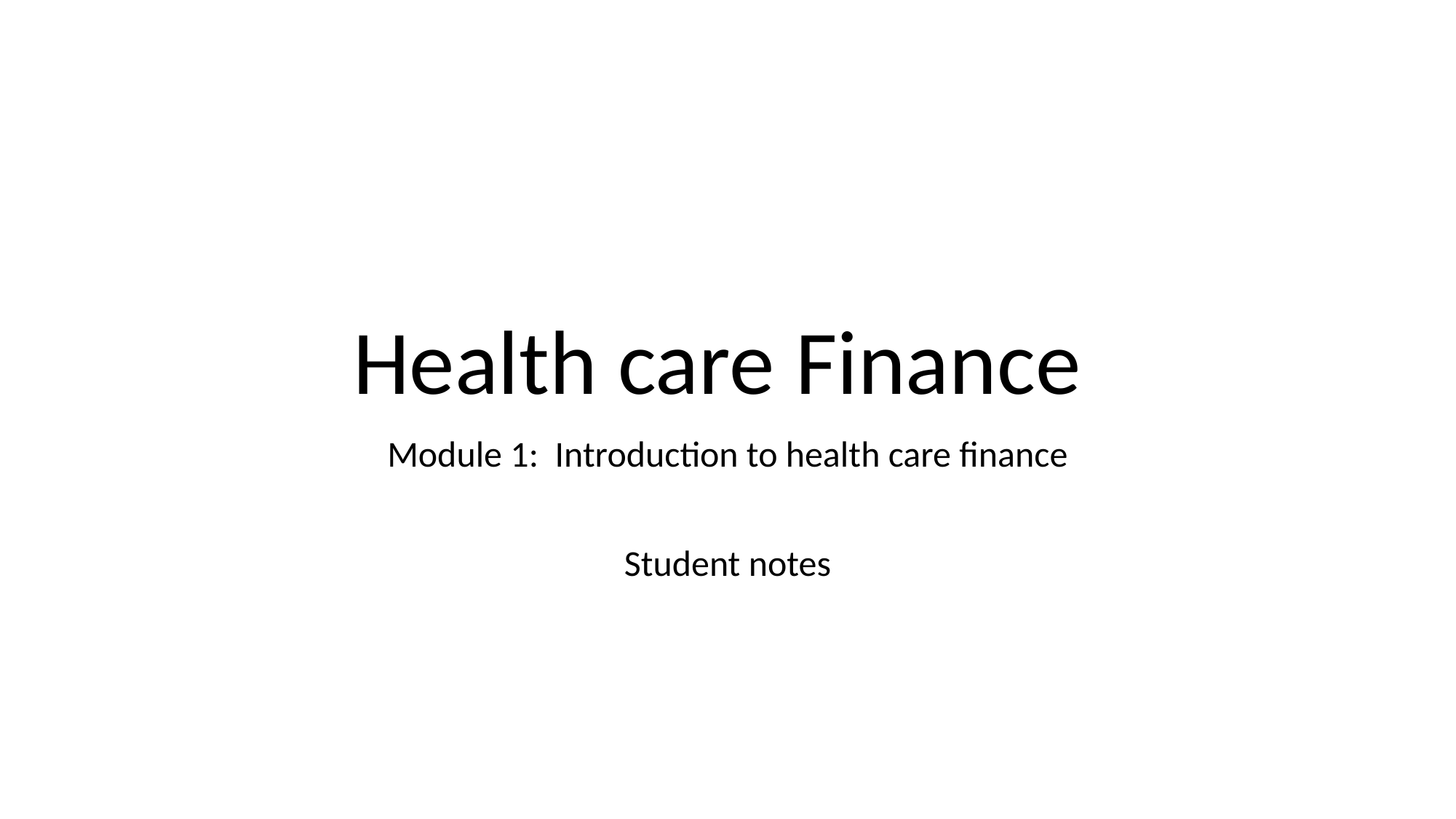

# Health care Finance
Module 1:  Introduction to health care finance

Student notes